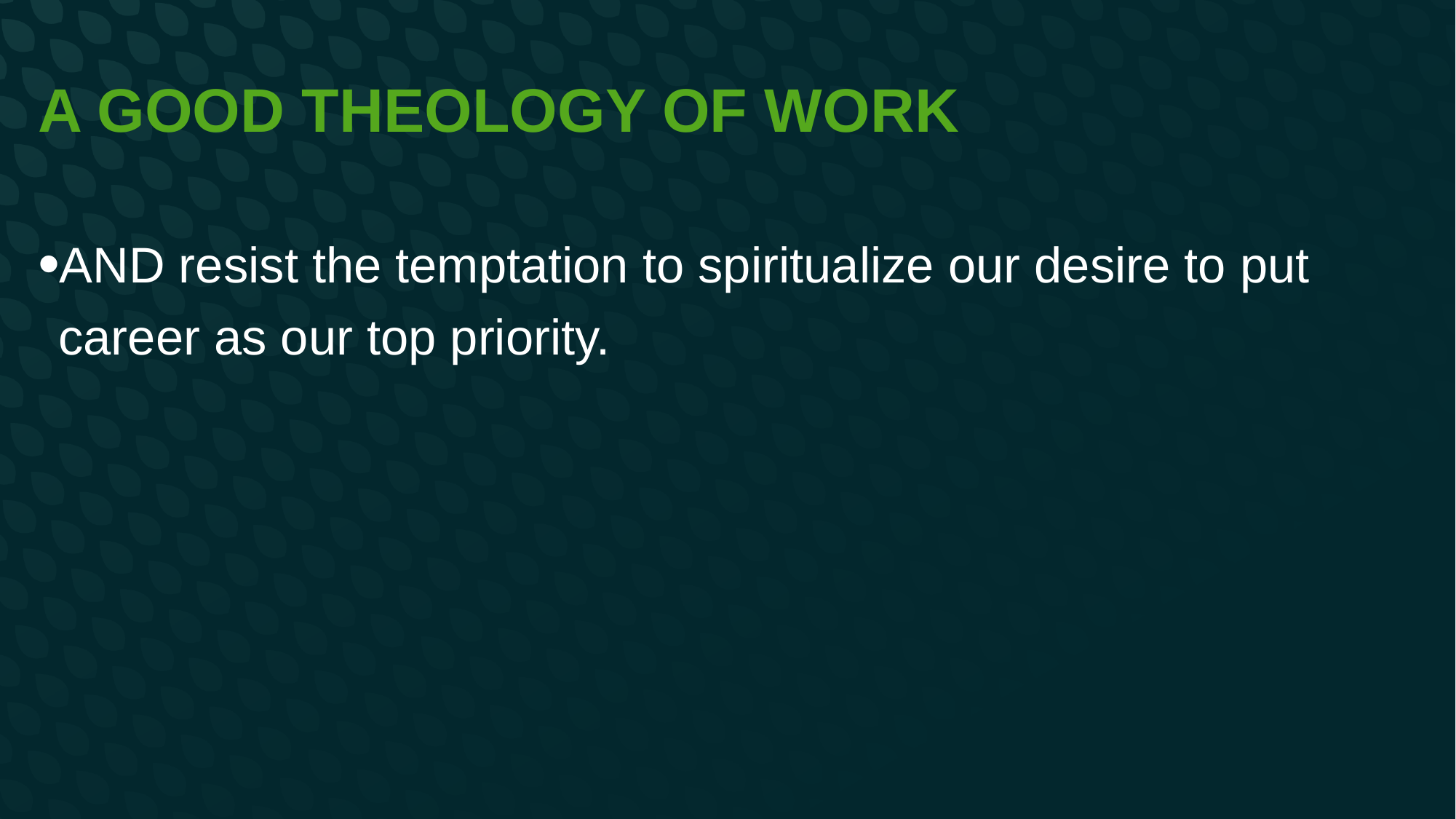

# A Good Theology of Work
AND resist the temptation to spiritualize our desire to put career as our top priority.